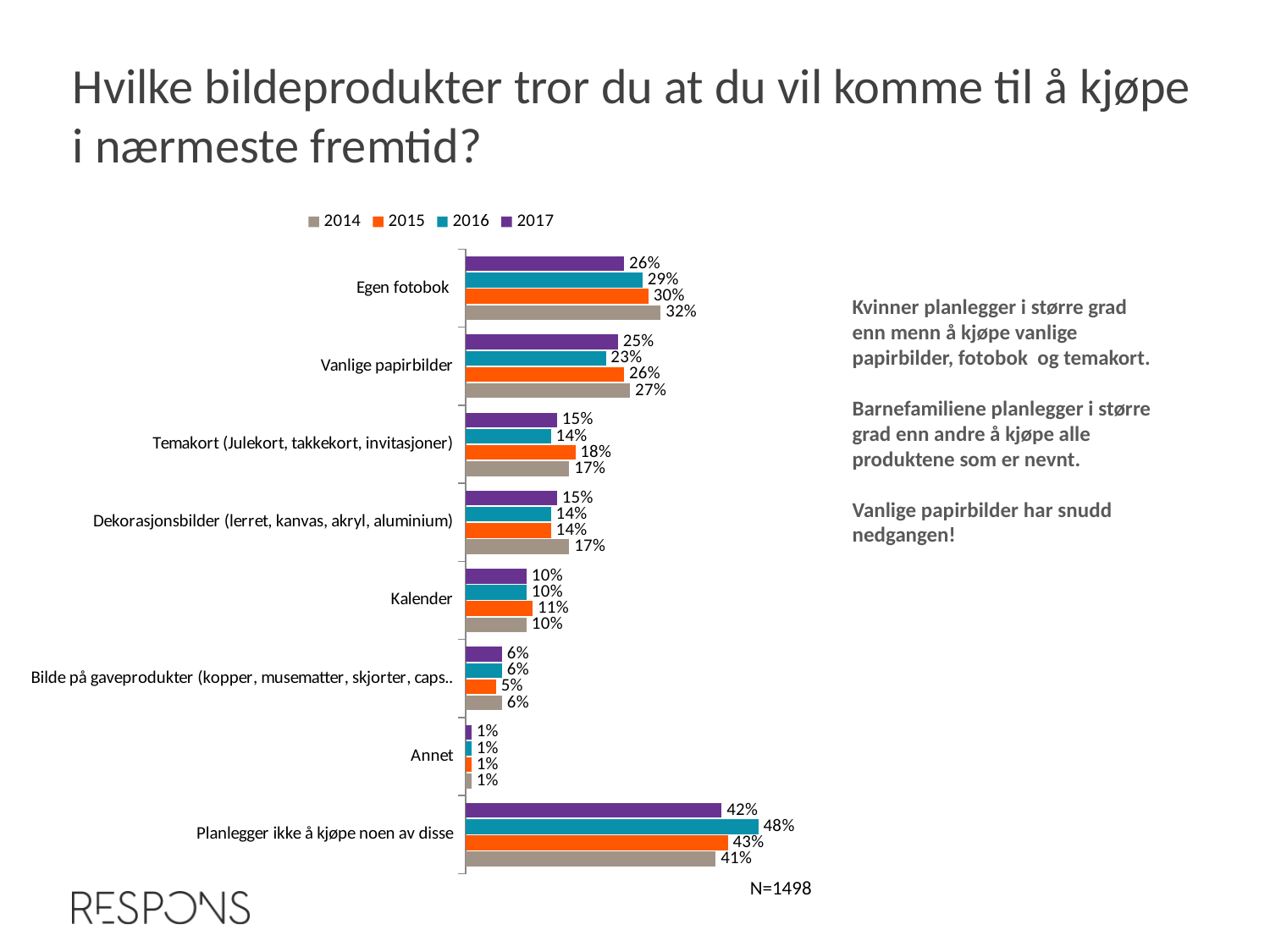

Hvilke bildeprodukter tror du at du vil komme til å kjøpe i nærmeste fremtid?

### Chart

| Category | 2017 | 2016 | 2015 | 2014 |
|---|---|---|---|---|
| Egen fotobok  | 0.26 | 0.29 | 0.3 | 0.32 |
| Vanlige papirbilder | 0.25 | 0.23 | 0.26 | 0.27 |
| Temakort (Julekort, takkekort, invitasjoner) | 0.15 | 0.14 | 0.18 | 0.17 |
| Dekorasjonsbilder (lerret, kanvas, akryl, aluminium) | 0.15 | 0.14 | 0.14 | 0.17 |
| Kalender | 0.1 | 0.1 | 0.11 | 0.1 |
| Bilde på gaveprodukter (kopper, musematter, skjorter, caps.. | 0.06 | 0.06 | 0.05 | 0.06 |
| Annet | 0.01 | 0.01 | 0.01 | 0.01 |
| Planlegger ikke å kjøpe noen av disse | 0.42 | 0.48 | 0.43 | 0.41 |
Kvinner planlegger i større grad enn menn å kjøpe vanlige papirbilder, fotobok  og temakort.

Barnefamiliene planlegger i større grad enn andre å kjøpe alle produktene som er nevnt.

Vanlige papirbilder har snudd nedgangen!

N=1498